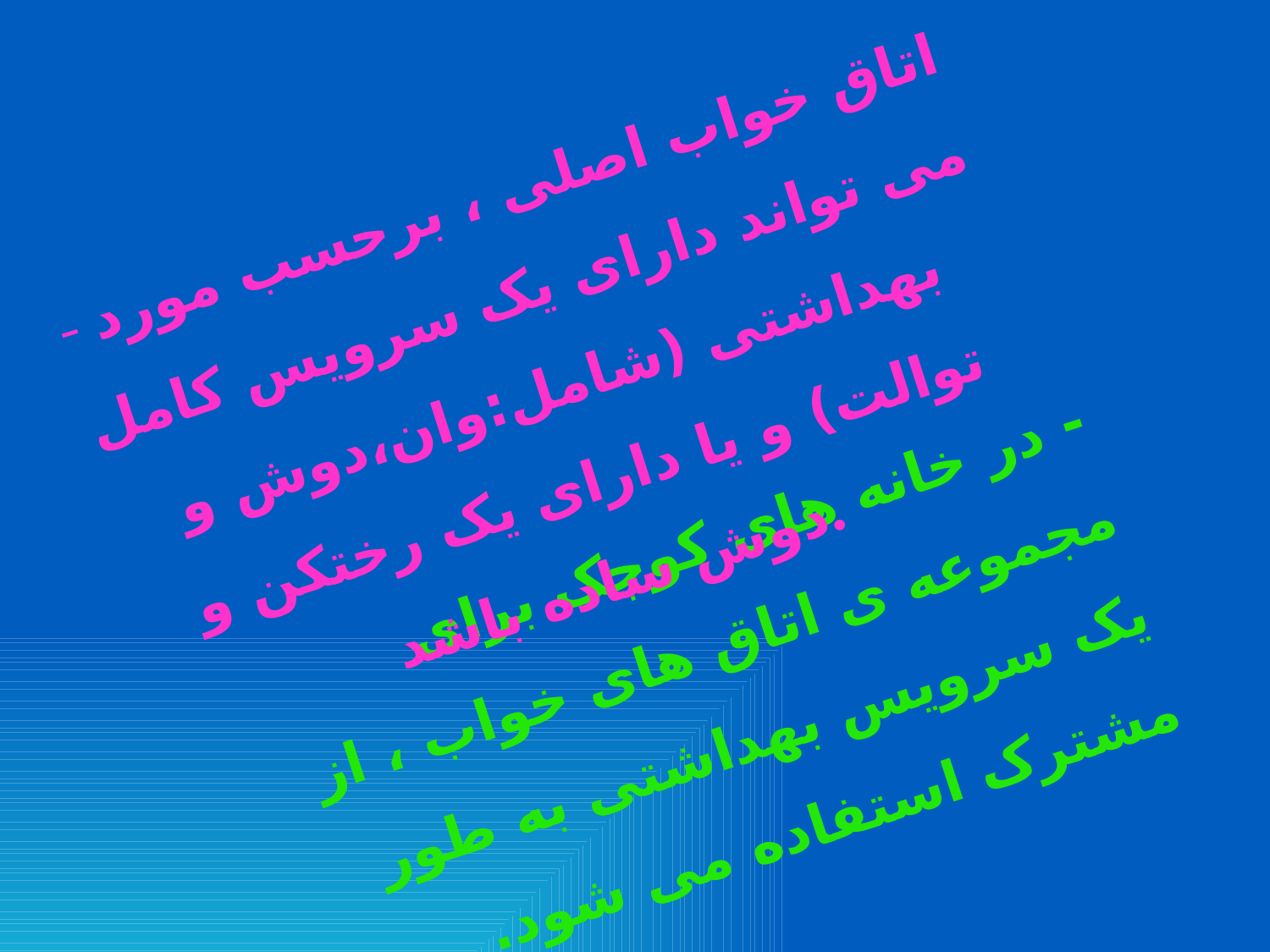

- اتاق خواب اصلی ، برحسب مورد می تواند دارای یک سرویس کامل بهداشتی (شامل:وان،دوش و توالت) و یا دارای یک رختکن و دوش ساده باشد.
# - در خانه های کوچک برای مجموعه ی اتاق های خواب ، از یک سرویس بهداشتی به طور مشترک استفاده می شود.